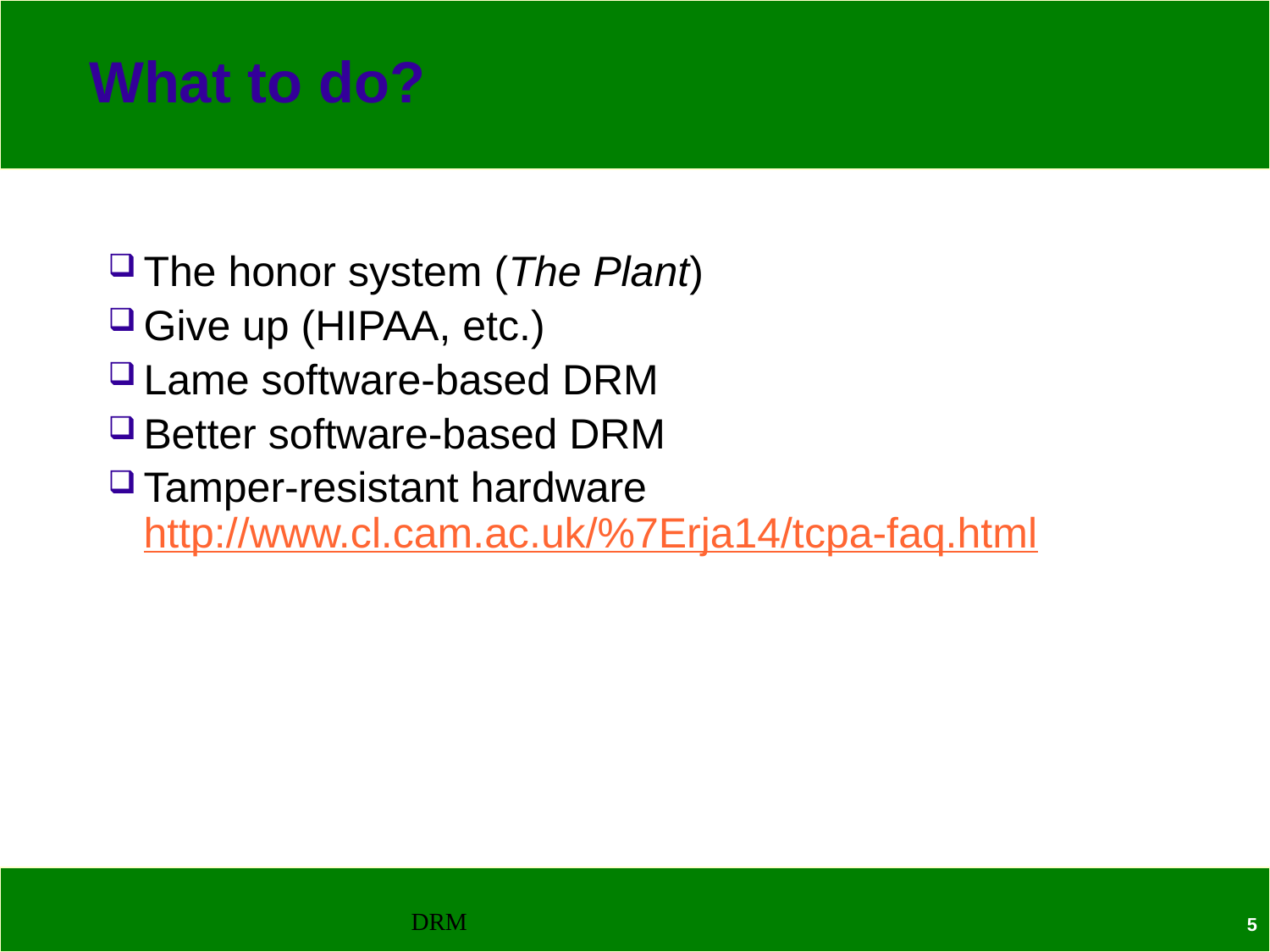

# What to do?
The honor system (The Plant)
Give up (HIPAA, etc.)
Lame software-based DRM
Better software-based DRM
Tamper-resistant hardware http://www.cl.cam.ac.uk/%7Erja14/tcpa-faq.html

DRM
5